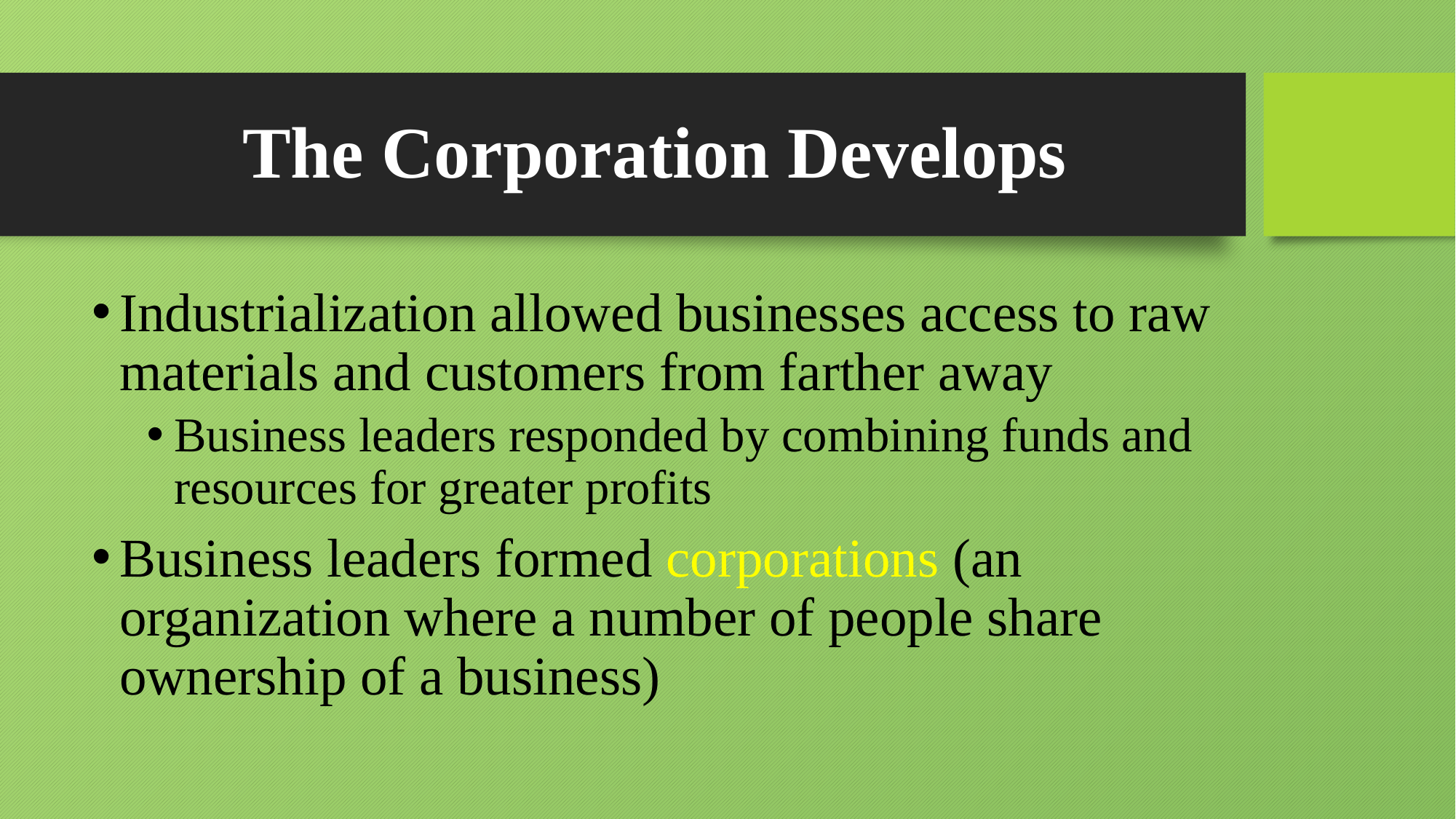

# The Corporation Develops
Industrialization allowed businesses access to raw materials and customers from farther away
Business leaders responded by combining funds and resources for greater profits
Business leaders formed corporations (an organization where a number of people share ownership of a business)